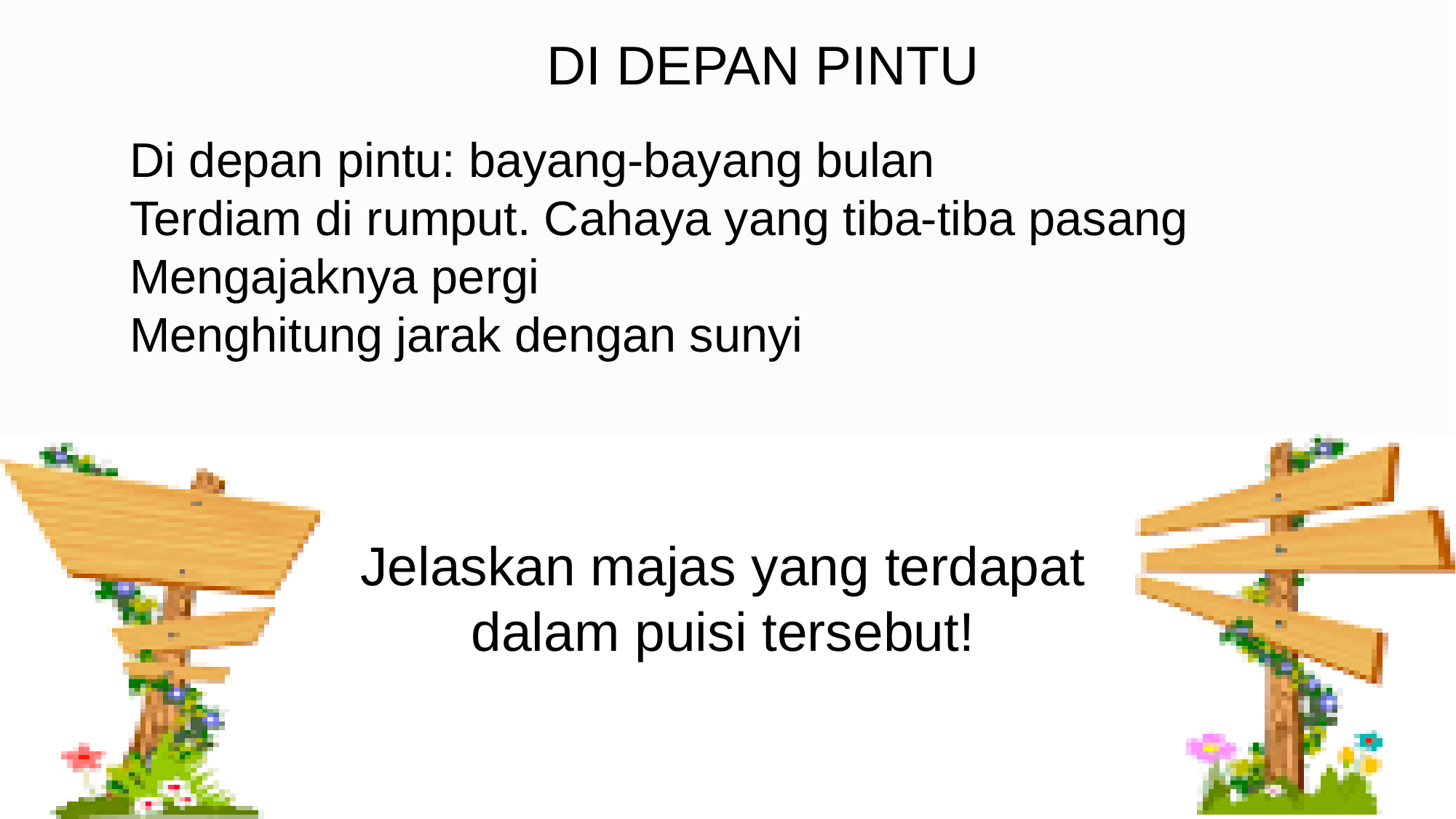

DI DEPAN PINTU

Di depan pintu: bayang-bayang bulan
Terdiam di rumput. Cahaya yang tiba-tiba pasang
Mengajaknya pergi
Menghitung jarak dengan sunyi
Jelaskan majas yang terdapat dalam puisi tersebut!